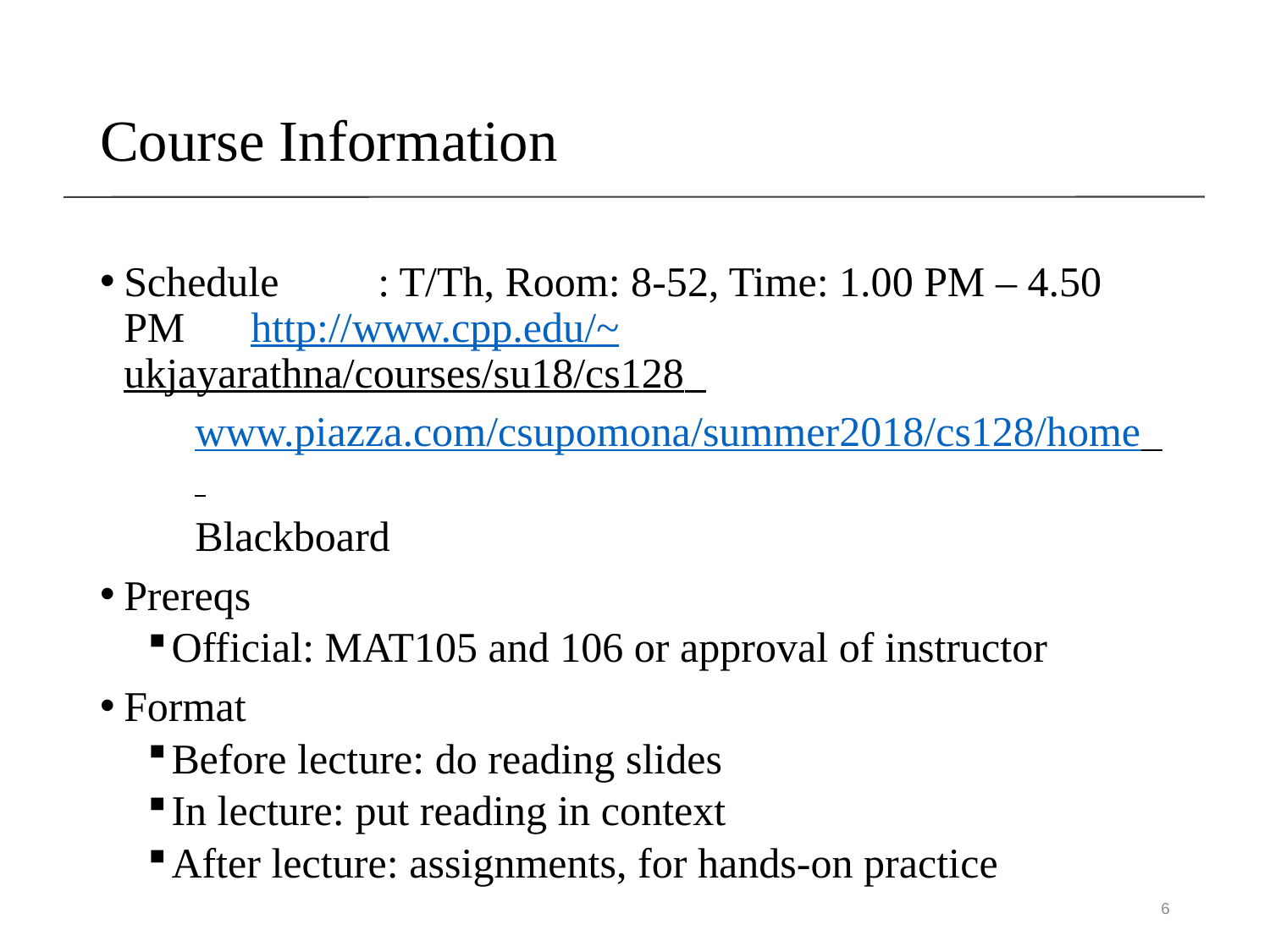

# Course Information
Schedule	: T/Th, Room: 8-52, Time: 1.00 PM – 4.50 PM	http://www.cpp.edu/~ukjayarathna/courses/su18/cs128
www.piazza.com/csupomona/summer2018/cs128/home
Blackboard
Prereqs
Official: MAT105 and 106 or approval of instructor
Format
Before lecture: do reading slides
In lecture: put reading in context
After lecture: assignments, for hands-on practice

6